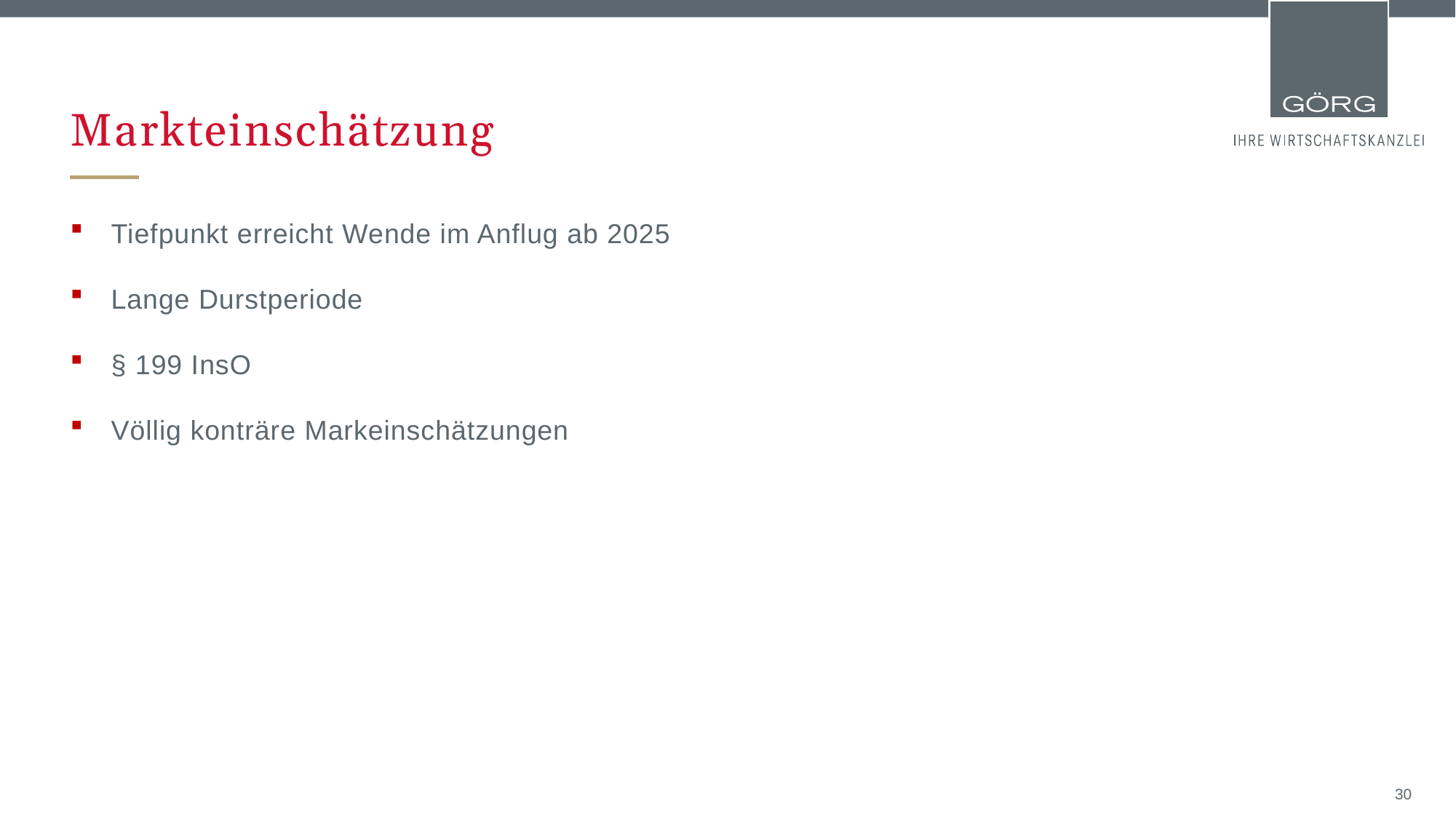

# Markteinschätzung
Tiefpunkt erreicht Wende im Anflug ab 2025

Lange Durstperiode

§ 199 InsO

Völlig konträre Markeinschätzungen